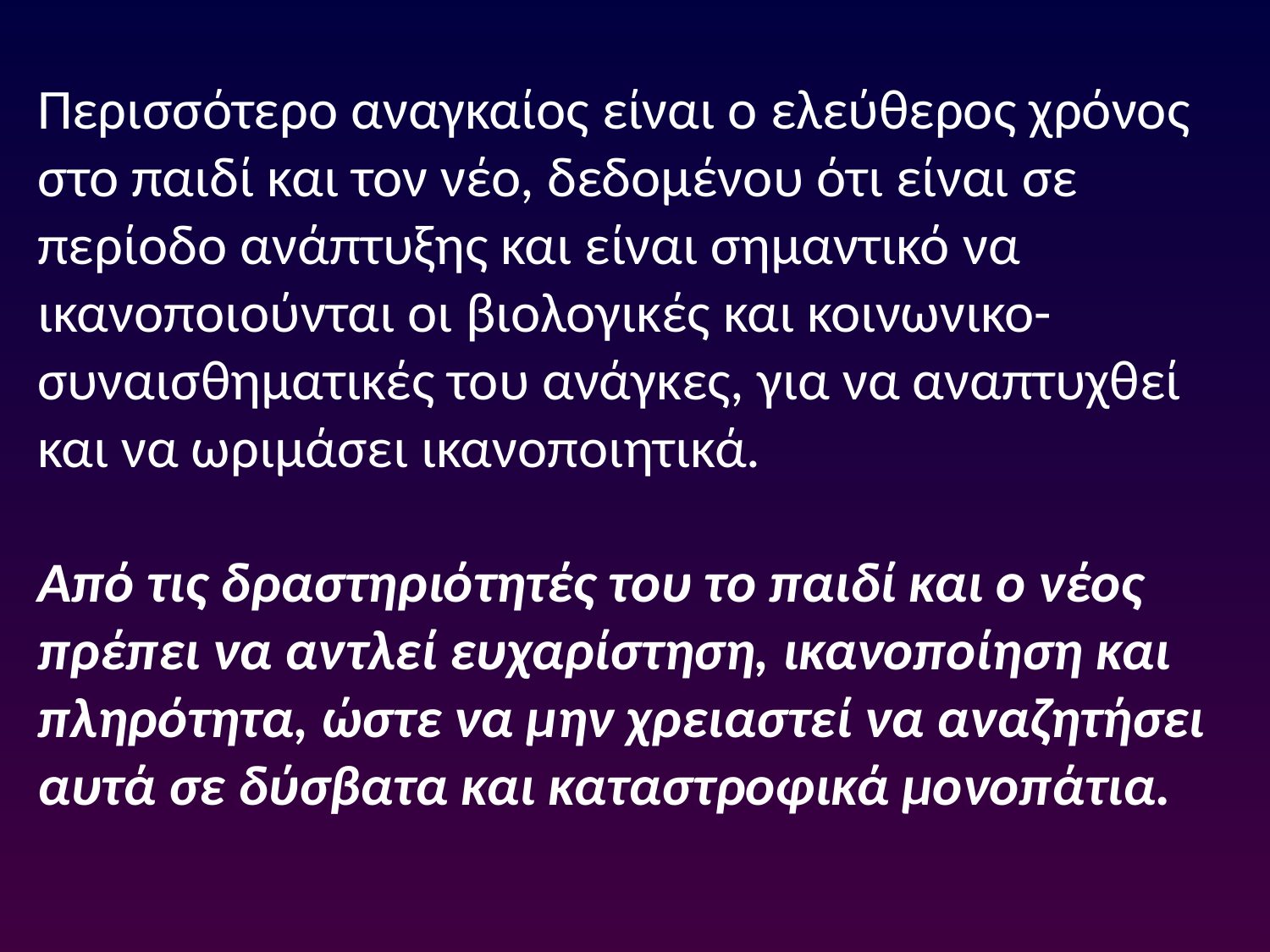

Περισσότερο αναγκαίος είναι ο ελεύθερος χρόνος στο παιδί και τον νέο, δεδομένου ότι είναι σε περίοδο ανάπτυξης και είναι σημαντικό να ικανοποιούνται οι βιολογικές και κοινωνικο-συναισθηματικές του ανάγκες, για να αναπτυχθεί και να ωριμάσει ικανοποιητικά.

Από τις δραστηριότητές του το παιδί και ο νέος πρέπει να αντλεί ευχαρίστηση, ικανοποίηση και πληρότητα, ώστε να μην χρειαστεί να αναζητήσει αυτά σε δύσβατα και καταστροφικά μονοπάτια.